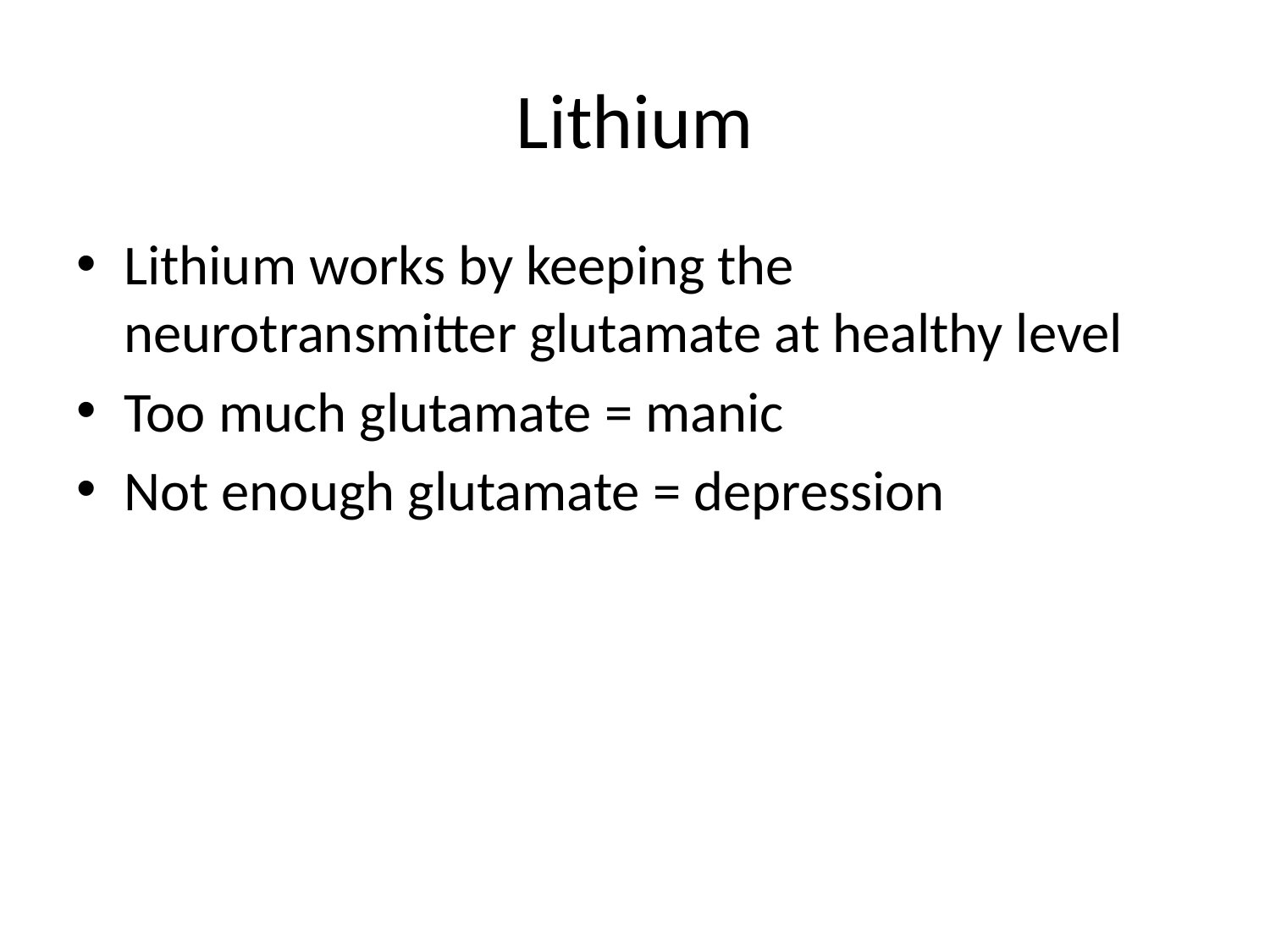

# Lithium
Lithium works by keeping the neurotransmitter glutamate at healthy level
Too much glutamate = manic
Not enough glutamate = depression